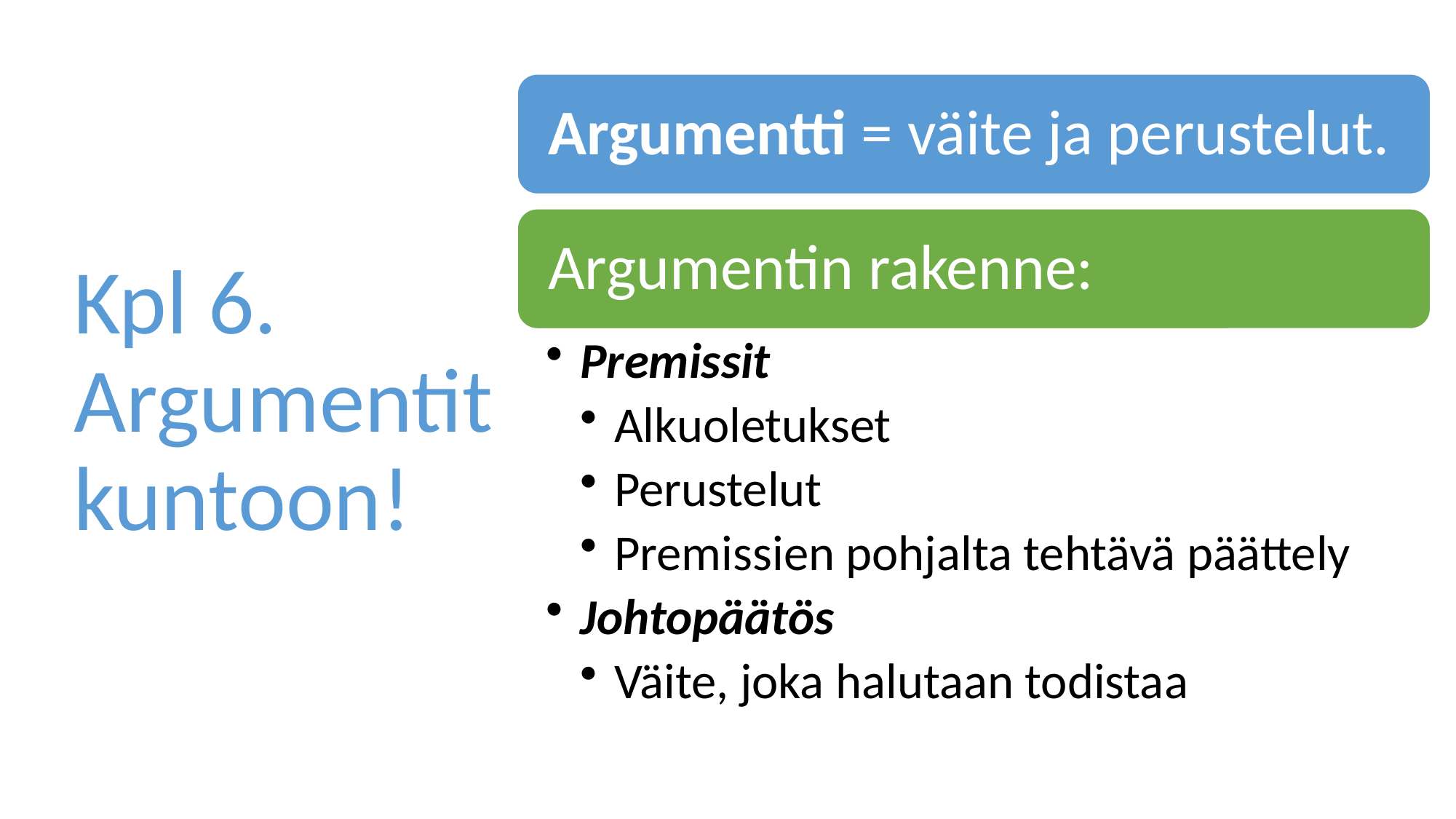

Argumentti = väite ja perustelut.
Argumentin rakenne:
Premissit
Alkuoletukset
Perustelut
Premissien pohjalta tehtävä päättely
Johtopäätös
Väite, joka halutaan todistaa
# Kpl 6. Argumentit kuntoon!